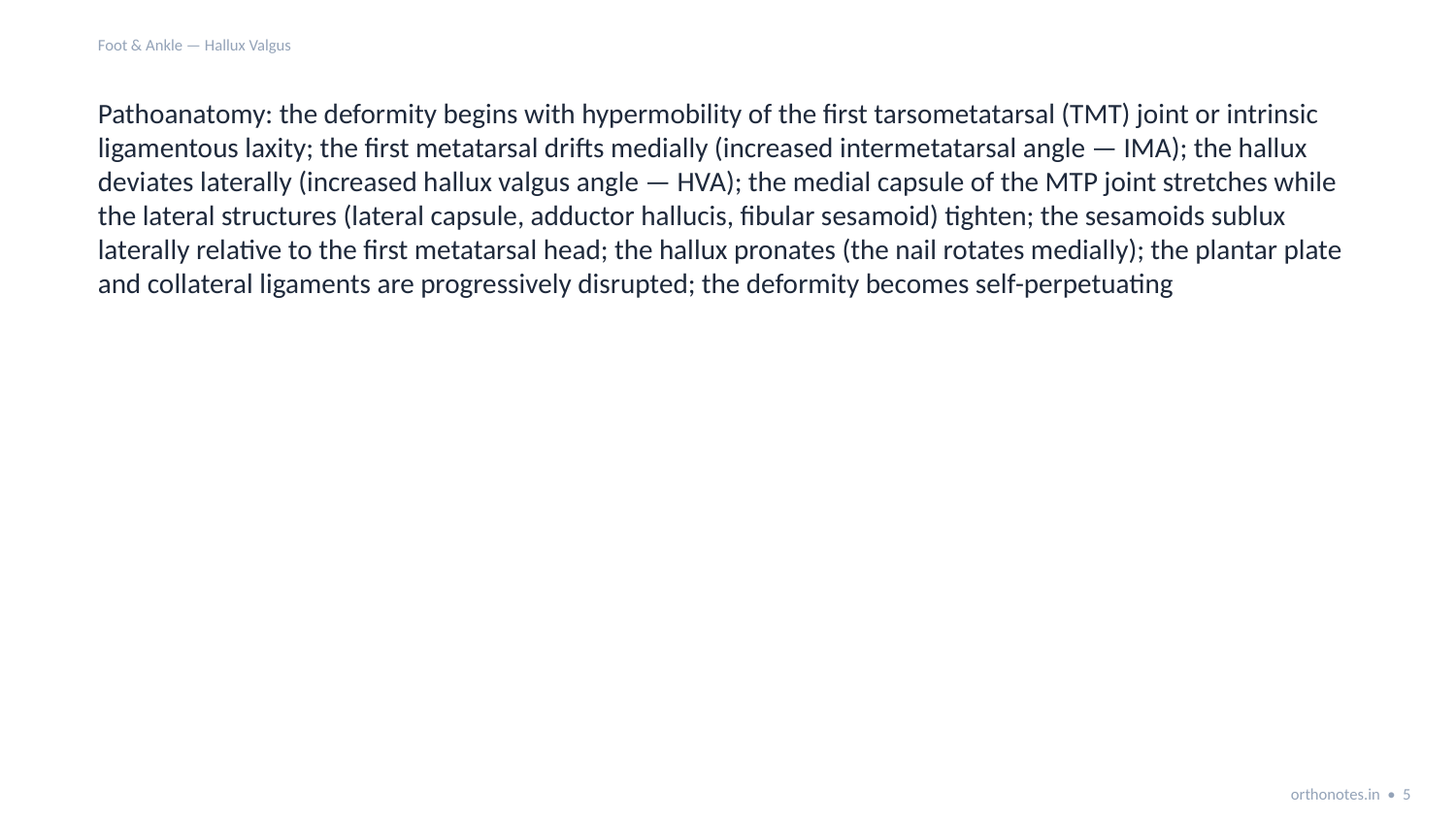

Foot & Ankle — Hallux Valgus
Pathoanatomy: the deformity begins with hypermobility of the first tarsometatarsal (TMT) joint or intrinsic ligamentous laxity; the first metatarsal drifts medially (increased intermetatarsal angle — IMA); the hallux deviates laterally (increased hallux valgus angle — HVA); the medial capsule of the MTP joint stretches while the lateral structures (lateral capsule, adductor hallucis, fibular sesamoid) tighten; the sesamoids sublux laterally relative to the first metatarsal head; the hallux pronates (the nail rotates medially); the plantar plate and collateral ligaments are progressively disrupted; the deformity becomes self-perpetuating
orthonotes.in  •  5